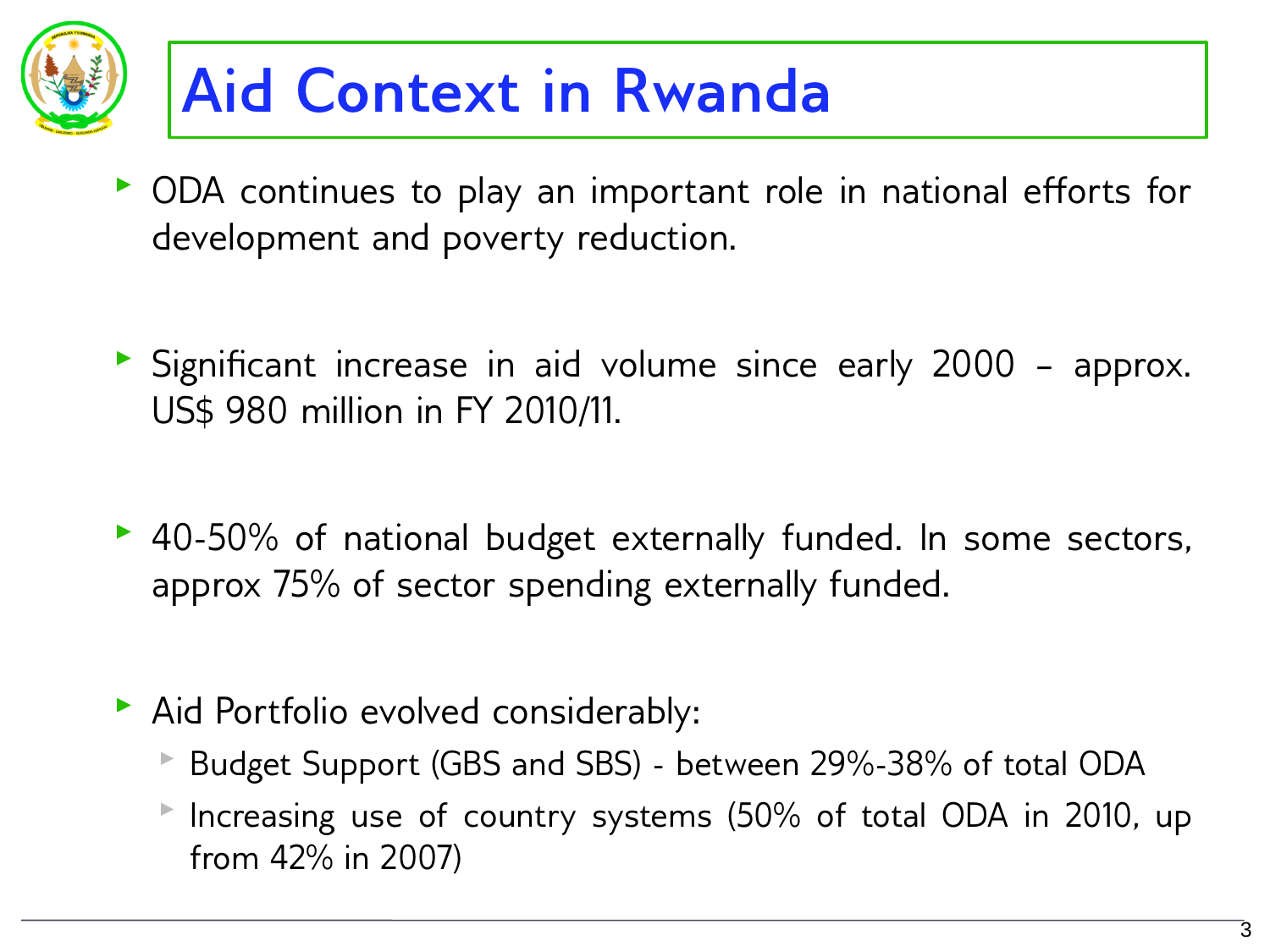

# Aid Context in Rwanda
ODA continues to play an important role in national efforts for development and poverty reduction.

Significant increase in aid volume since early 2000 – approx. US$ 980 million in FY 2010/11.

40-50% of national budget externally funded. In some sectors, approx 75% of sector spending externally funded.

Aid Portfolio evolved considerably:
Budget Support (GBS and SBS) - between 29%-38% of total ODA
Increasing use of country systems (50% of total ODA in 2010, up from 42% in 2007)

3